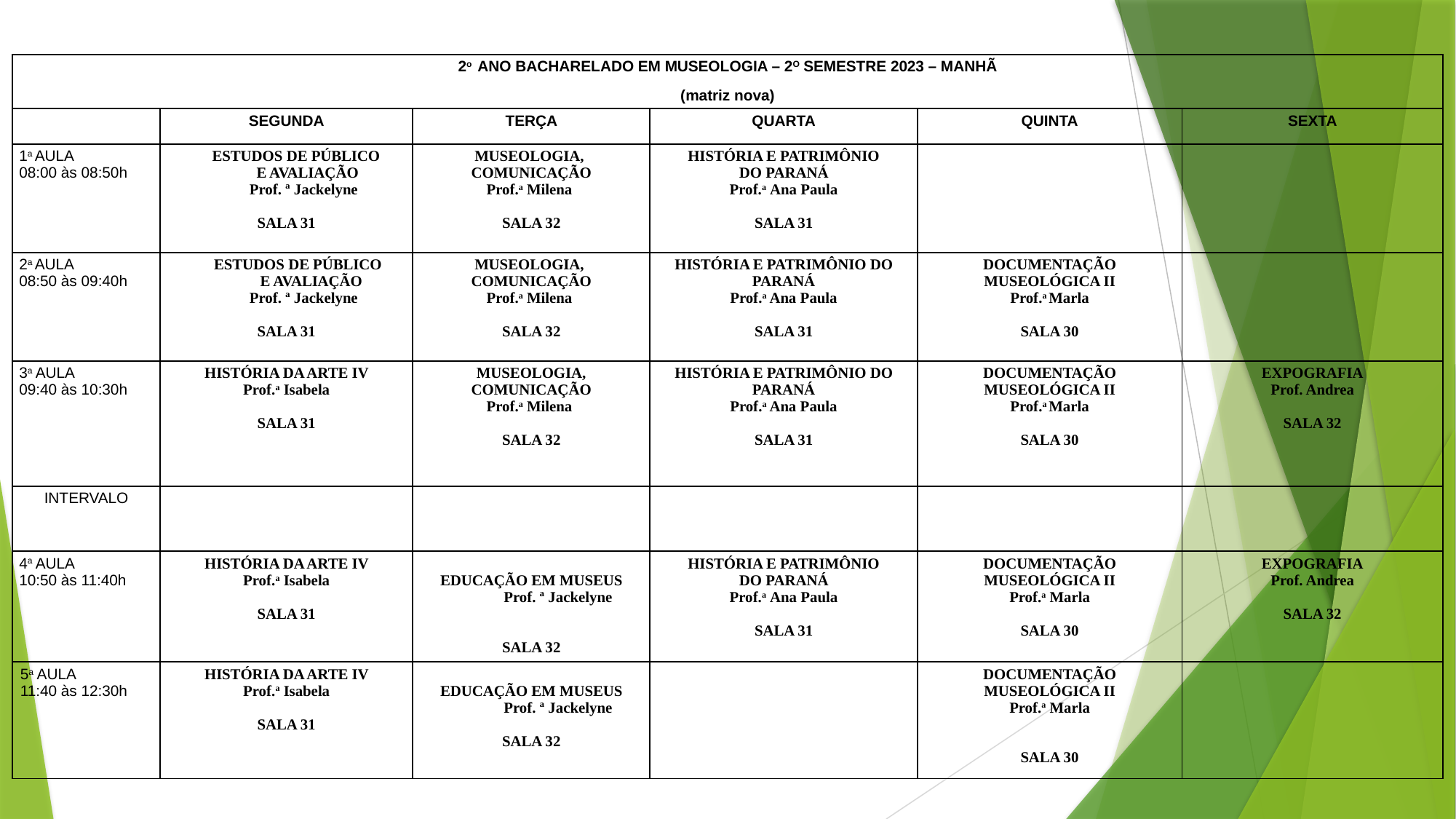

| 2o ANO BACHARELADO EM MUSEOLOGIA – 2O SEMESTRE 2023 – MANHÃ (matriz nova) |  |  |  |  |  |
| --- | --- | --- | --- | --- | --- |
|  | SEGUNDA | TERÇA | QUARTA | QUINTA | SEXTA |
| 1a AULA 08:00 às 08:50h | ESTUDOS DE PÚBLICO            E AVALIAÇÃO          Prof. ª Jackelyne SALA 31 | MUSEOLOGIA,  COMUNICAÇÃO Prof.a Milena  SALA 32 | HISTÓRIA E PATRIMÔNIO DO PARANÁ Prof.a Ana Paula SALA 31 |  |  |
| 2a AULA 08:50 às 09:40h | ESTUDOS DE PÚBLICO              E AVALIAÇÃO          Prof. ª Jackelyne SALA 31 | MUSEOLOGIA,  COMUNICAÇÃO Prof.a Milena  SALA 32 | HISTÓRIA E PATRIMÔNIO DO PARANÁ Prof.a Ana Paula SALA 31 | DOCUMENTAÇÃO MUSEOLÓGICA II Prof.a Marla SALA 30 |  |
| 3a AULA 09:40 às 10:30h | HISTÓRIA DA ARTE IV Prof.a Isabela SALA 31 | MUSEOLOGIA, COMUNICAÇÃO Prof.a Milena  SALA 32 | HISTÓRIA E PATRIMÔNIO DO PARANÁ Prof.a Ana Paula SALA 31 | DOCUMENTAÇÃO MUSEOLÓGICA II Prof.a Marla SALA 30 | EXPOGRAFIA Prof. Andrea SALA 32 |
| INTERVALO |  |  |  |  |  |
| 4a AULA 10:50 às 11:40h | HISTÓRIA DA ARTE IV Prof.a Isabela SALA 31 | EDUCAÇÃO EM MUSEUS               Prof. ª Jackelyne SALA 32 | HISTÓRIA E PATRIMÔNIO DO PARANÁ Prof.a Ana Paula SALA 31 | DOCUMENTAÇÃO MUSEOLÓGICA II Prof.a Marla SALA 30 | EXPOGRAFIA Prof. Andrea SALA 32 |
| 5a AULA 11:40 às 12:30h | HISTÓRIA DA ARTE IV Prof.a Isabela SALA 31 | EDUCAÇÃO EM MUSEUS               Prof. ª Jackelyne SALA 32 |  | DOCUMENTAÇÃO MUSEOLÓGICA II Prof.a Marla SALA 30 |  |